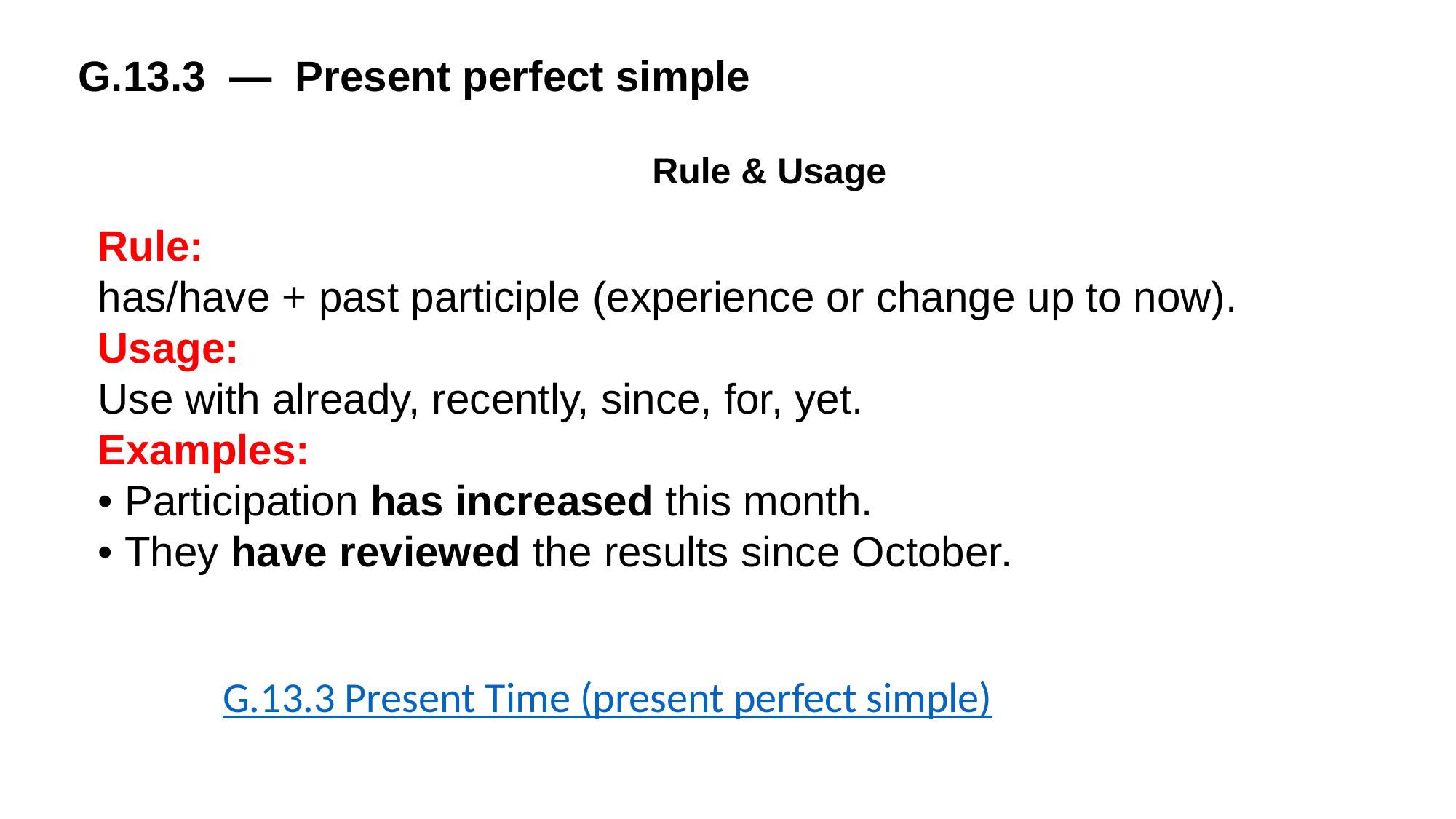

G.13.3  —  Present perfect simple

Rule & Usage
Rule:
has/have + past participle (experience or change up to now).
Usage:
Use with already, recently, since, for, yet.
Examples:
• Participation has increased this month.
• They have reviewed the results since October.
G.13.3 Present Time (present perfect simple)